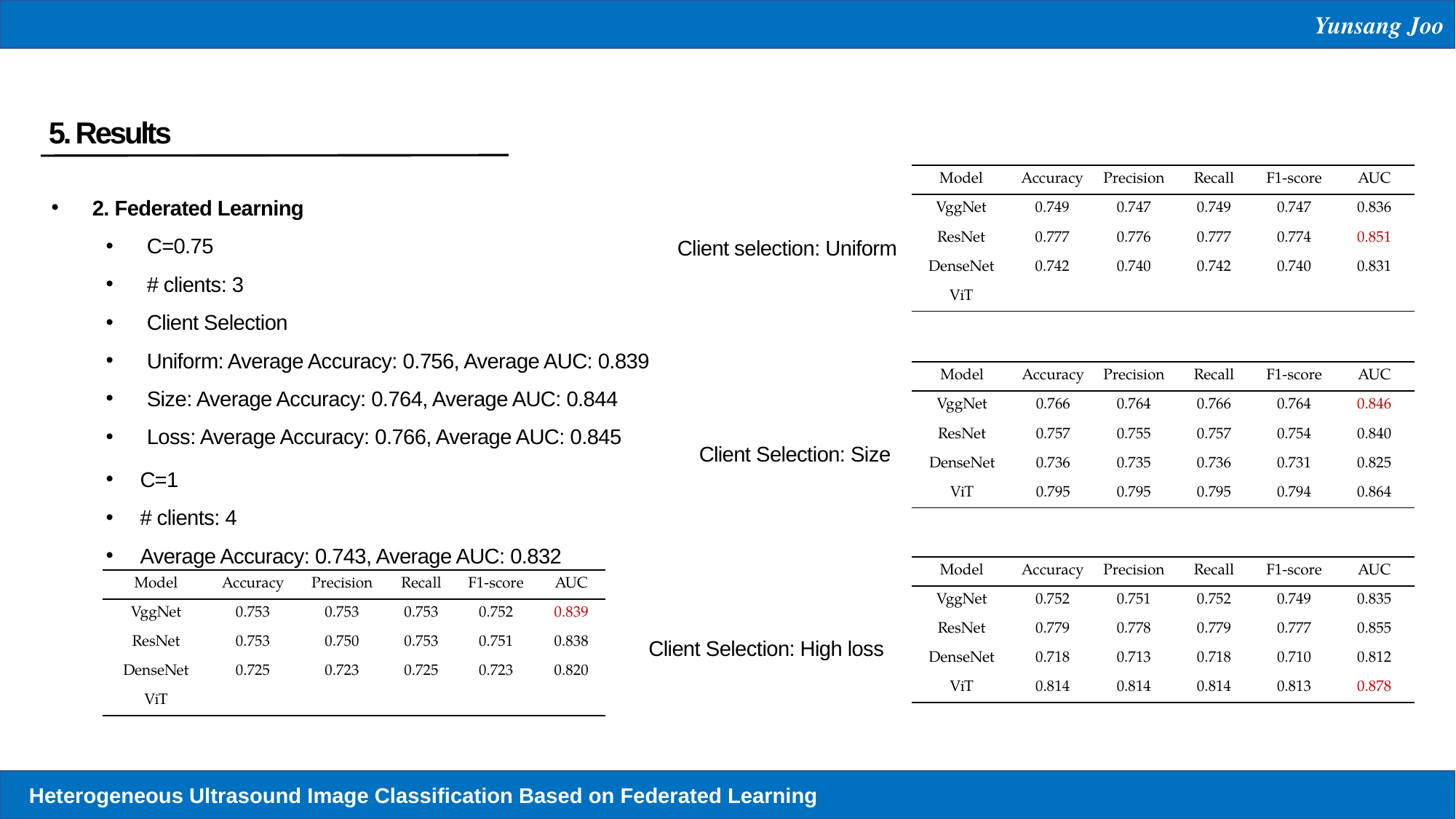

Yunsang Joo
5. Results
| Model | Accuracy | Precision | Recall | F1-score | AUC |
| --- | --- | --- | --- | --- | --- |
| VggNet | 0.749 | 0.747 | 0.749 | 0.747 | 0.836 |
| ResNet | 0.777 | 0.776 | 0.777 | 0.774 | 0.851 |
| DenseNet | 0.742 | 0.740 | 0.742 | 0.740 | 0.831 |
| ViT |  |  |  |  |  |
2. Federated Learning
C=0.75
# clients: 3
Client Selection
Uniform: Average Accuracy: 0.756, Average AUC: 0.839
Size: Average Accuracy: 0.764, Average AUC: 0.844
Loss: Average Accuracy: 0.766, Average AUC: 0.845
Client selection: Uniform
| Model | Accuracy | Precision | Recall | F1-score | AUC |
| --- | --- | --- | --- | --- | --- |
| VggNet | 0.766 | 0.764 | 0.766 | 0.764 | 0.846 |
| ResNet | 0.757 | 0.755 | 0.757 | 0.754 | 0.840 |
| DenseNet | 0.736 | 0.735 | 0.736 | 0.731 | 0.825 |
| ViT | 0.795 | 0.795 | 0.795 | 0.794 | 0.864 |
Client Selection: Size
C=1
# clients: 4
Average Accuracy: 0.743, Average AUC: 0.832
| Model | Accuracy | Precision | Recall | F1-score | AUC |
| --- | --- | --- | --- | --- | --- |
| VggNet | 0.752 | 0.751 | 0.752 | 0.749 | 0.835 |
| ResNet | 0.779 | 0.778 | 0.779 | 0.777 | 0.855 |
| DenseNet | 0.718 | 0.713 | 0.718 | 0.710 | 0.812 |
| ViT | 0.814 | 0.814 | 0.814 | 0.813 | 0.878 |
| Model | Accuracy | Precision | Recall | F1-score | AUC |
| --- | --- | --- | --- | --- | --- |
| VggNet | 0.753 | 0.753 | 0.753 | 0.752 | 0.839 |
| ResNet | 0.753 | 0.750 | 0.753 | 0.751 | 0.838 |
| DenseNet | 0.725 | 0.723 | 0.725 | 0.723 | 0.820 |
| ViT |  |  |  |  |  |
Client Selection: High loss

Heterogeneous Ultrasound Image Classification Based on Federated Learning